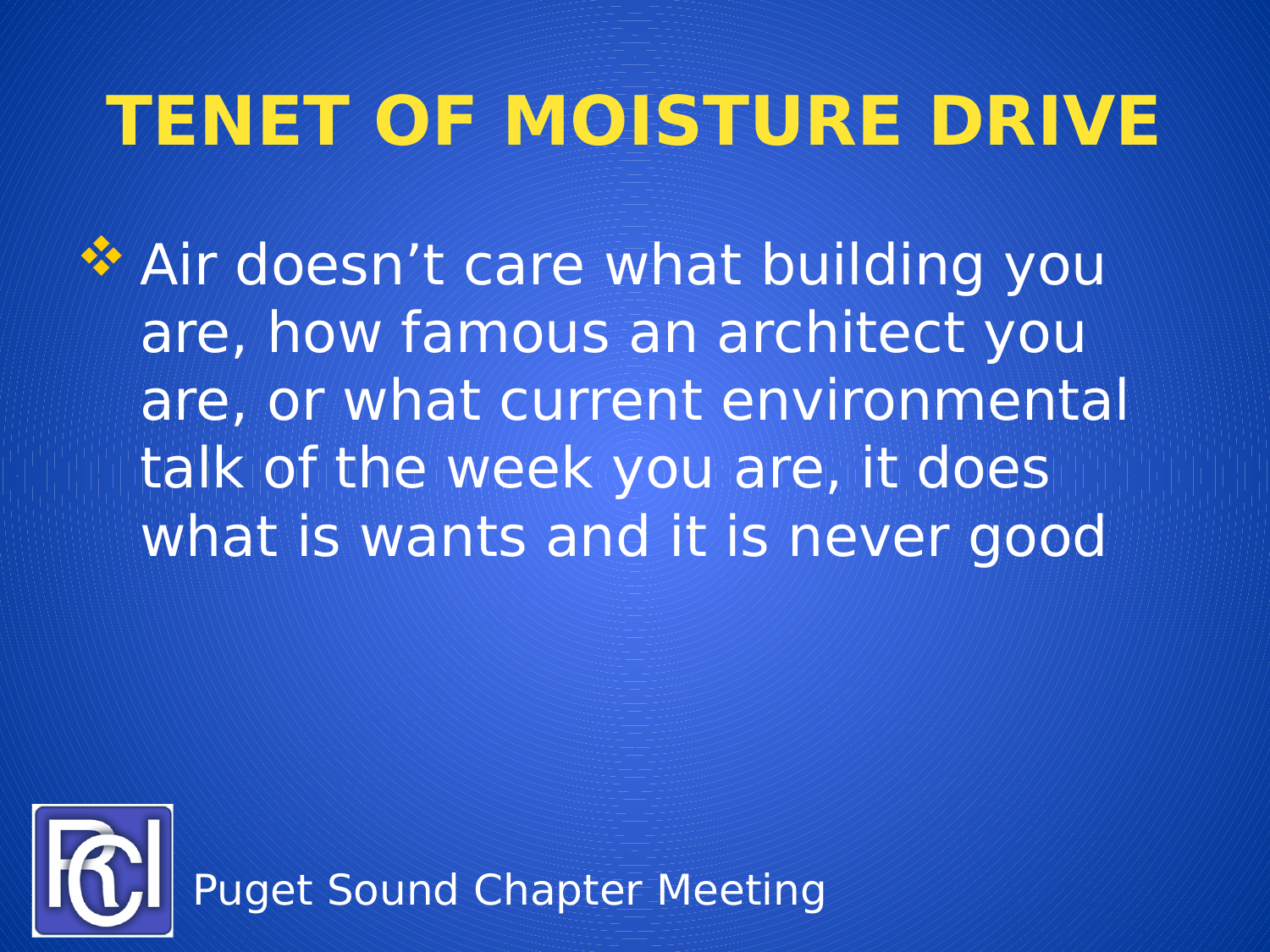

# Tenet of moisture drive
Air doesn’t care what building you are, how famous an architect you are, or what current environmental talk of the week you are, it does what is wants and it is never good